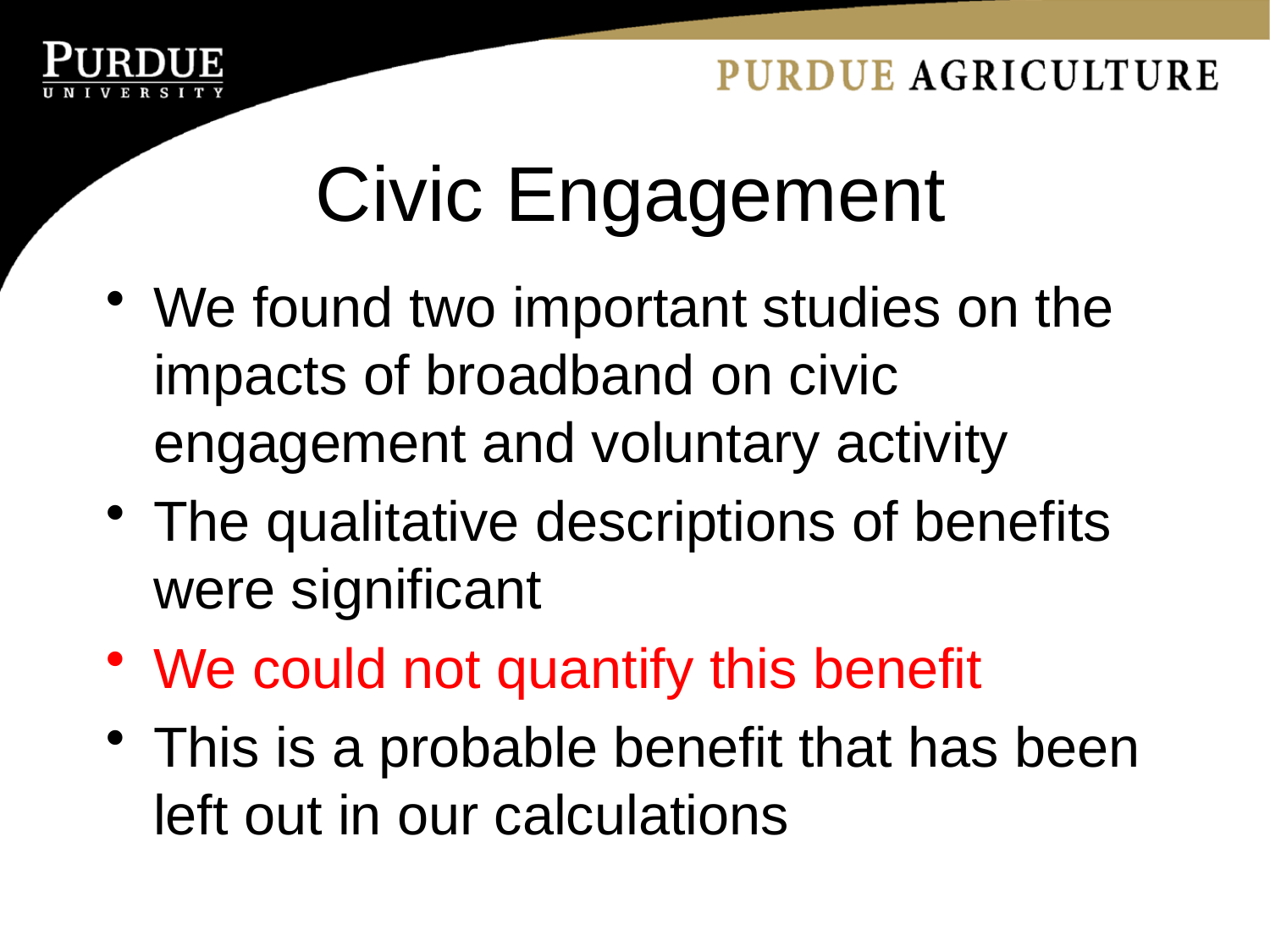

# Civic Engagement
We found two important studies on the impacts of broadband on civic engagement and voluntary activity
The qualitative descriptions of benefits were significant
We could not quantify this benefit
This is a probable benefit that has been left out in our calculations